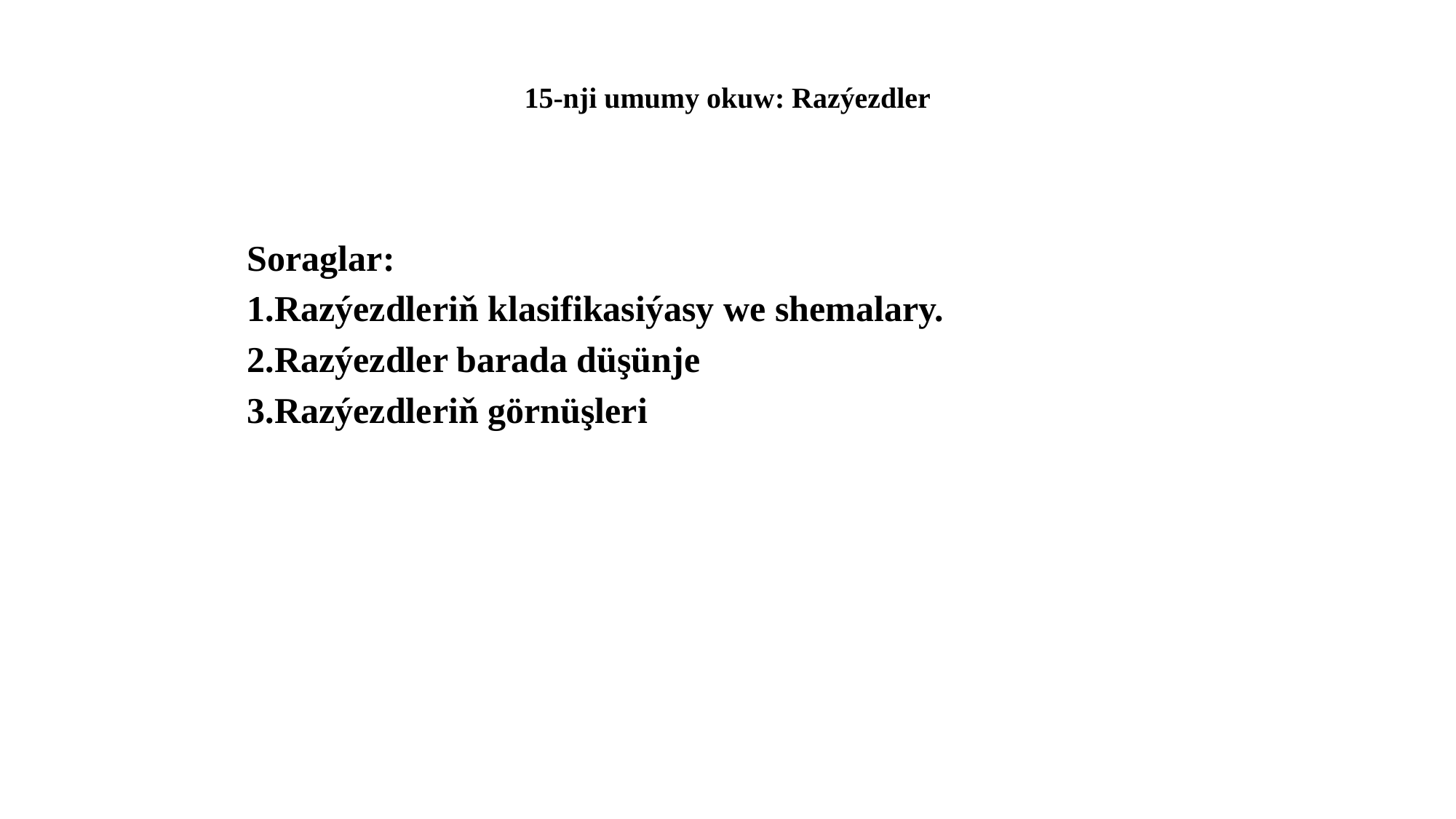

# 15-nji umumy okuw: Razýezdler
Soraglar:
1.Razýezdleriň klasifikasiýasy we shemalary.
2.Razýezdler barada düşünje
3.Razýezdleriň görnüşleri